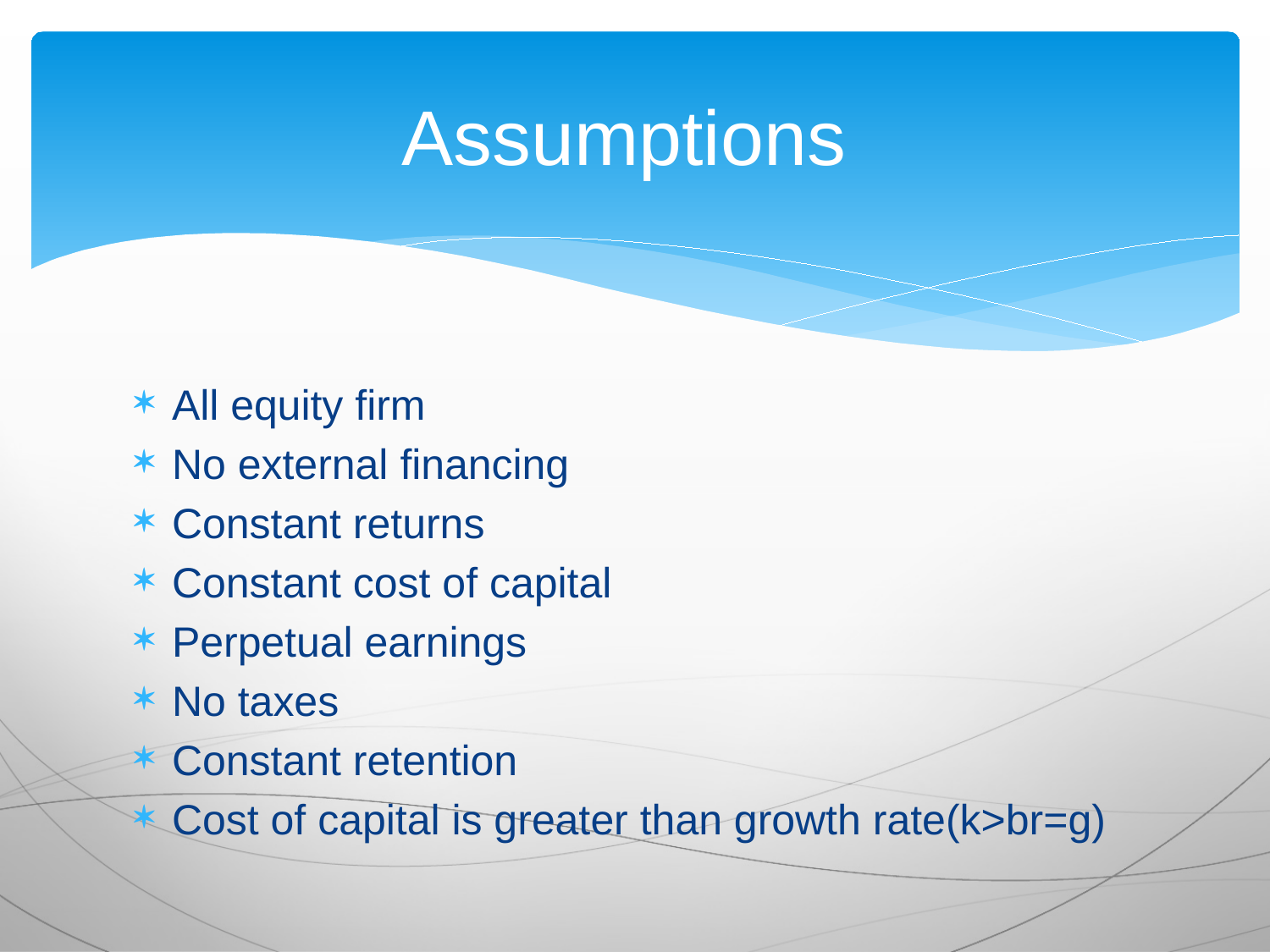

# Assumptions
All equity firm
No external financing
Constant returns
Constant cost of capital
Perpetual earnings
No taxes
Constant retention
Cost of capital is greater than growth rate(k>br=g)